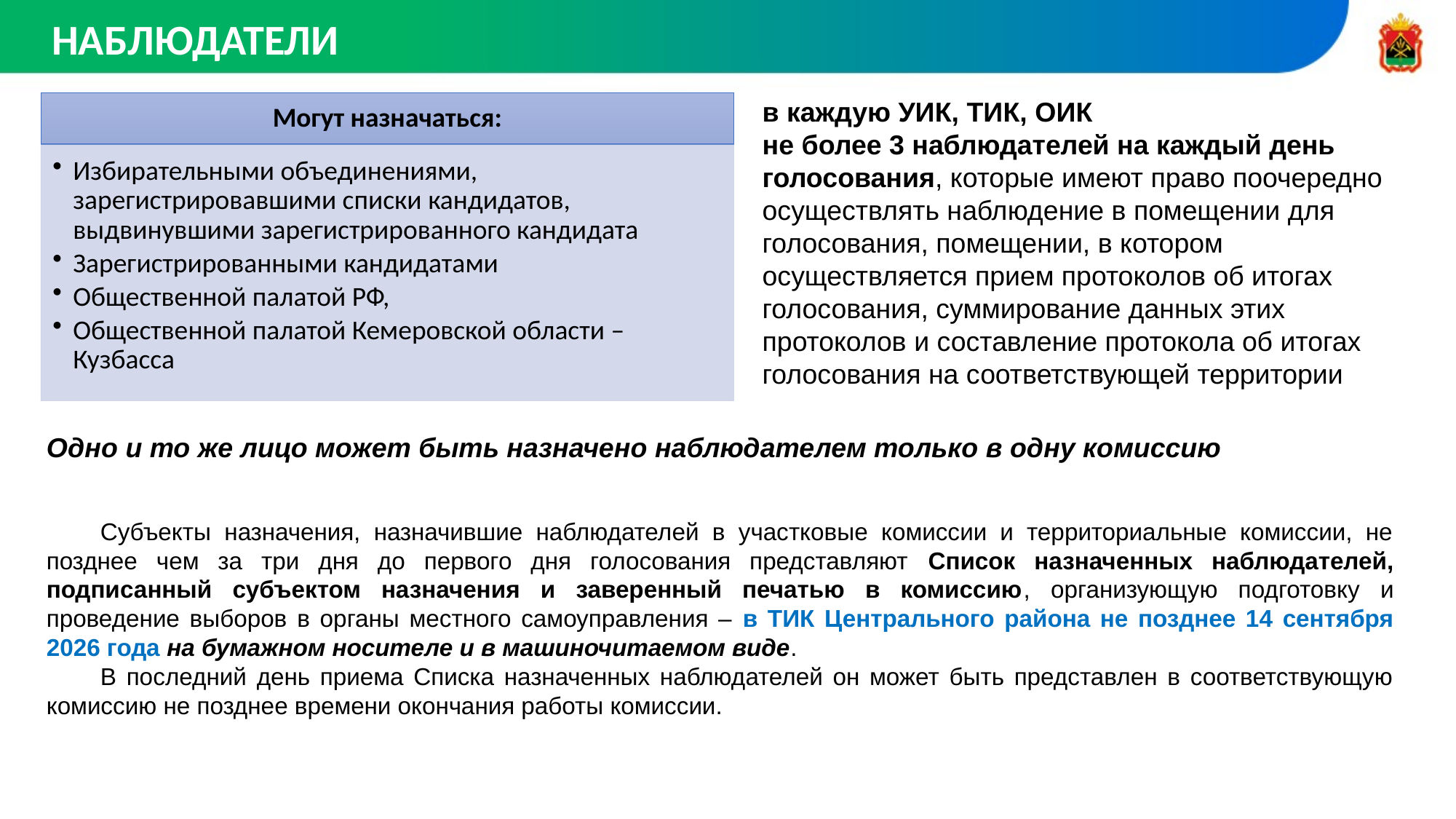

НАБЛЮДАТЕЛИ
в каждую УИК, ТИК, ОИК
не более 3 наблюдателей на каждый день голосования, которые имеют право поочередно осуществлять наблюдение в помещении для голосования, помещении, в котором осуществляется прием протоколов об итогах голосования, суммирование данных этих протоколов и составление протокола об итогах голосования на соответствующей территории
Могут назначаться:
Избирательными объединениями, зарегистрировавшими списки кандидатов, выдвинувшими зарегистрированного кандидата
Зарегистрированными кандидатами
Общественной палатой РФ,
Общественной палатой Кемеровской области – Кузбасса

Одно и то же лицо может быть назначено наблюдателем только в одну комиссию
Субъекты назначения, назначившие наблюдателей в участковые комиссии и территориальные комиссии, не позднее чем за три дня до первого дня голосования представляют Список назначенных наблюдателей, подписанный субъектом назначения и заверенный печатью в комиссию, организующую подготовку и проведение выборов в органы местного самоуправления – в ТИК Центрального района не позднее 14 сентября 2026 года на бумажном носителе и в машиночитаемом виде.
В последний день приема Списка назначенных наблюдателей он может быть представлен в соответствующую комиссию не позднее времени окончания работы комиссии.